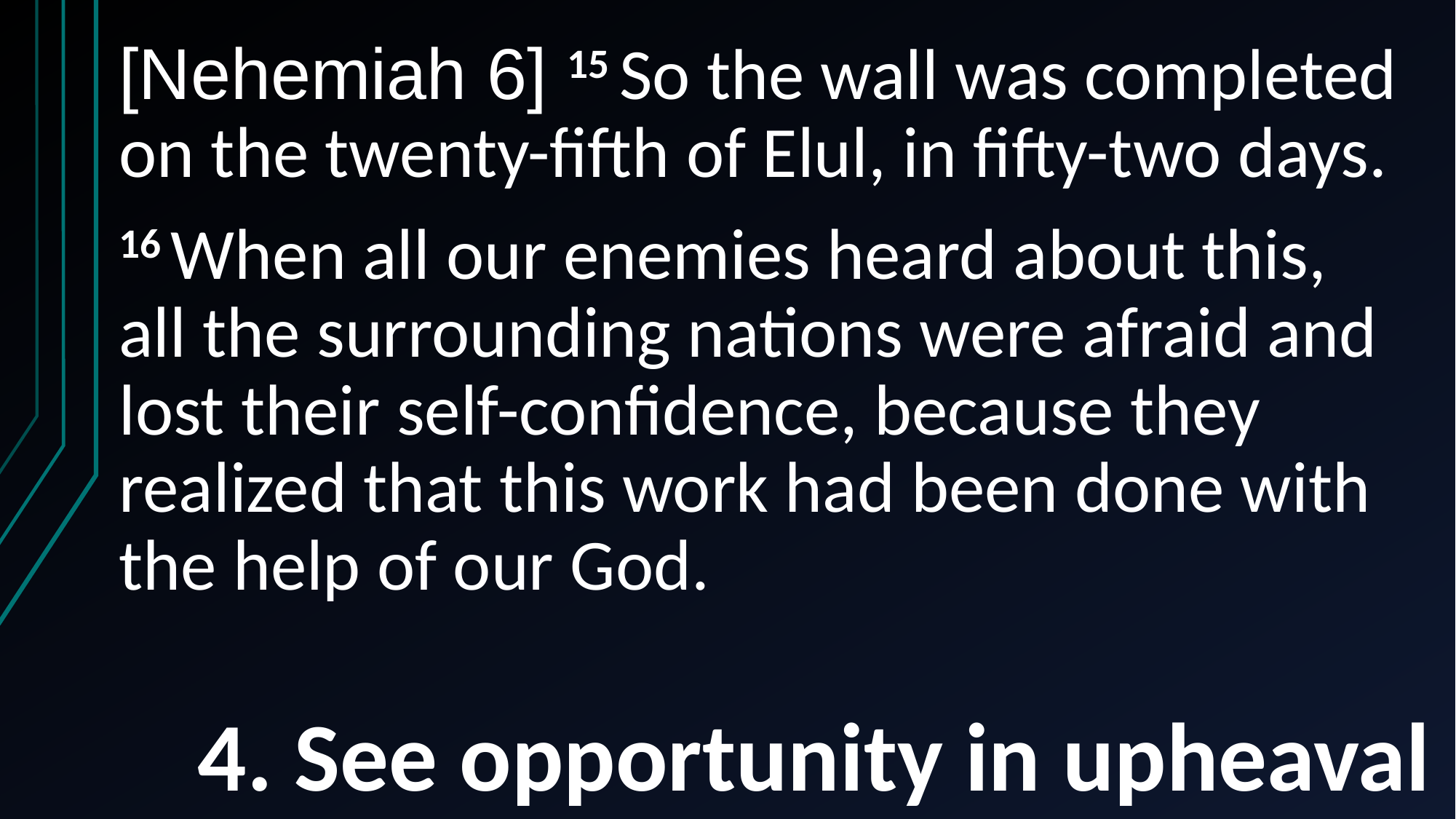

[Nehemiah 6] 15 So the wall was completed on the twenty-fifth of Elul, in fifty-two days.
16 When all our enemies heard about this, all the surrounding nations were afraid and lost their self-confidence, because they realized that this work had been done with the help of our God.
# 4. See opportunity in upheaval